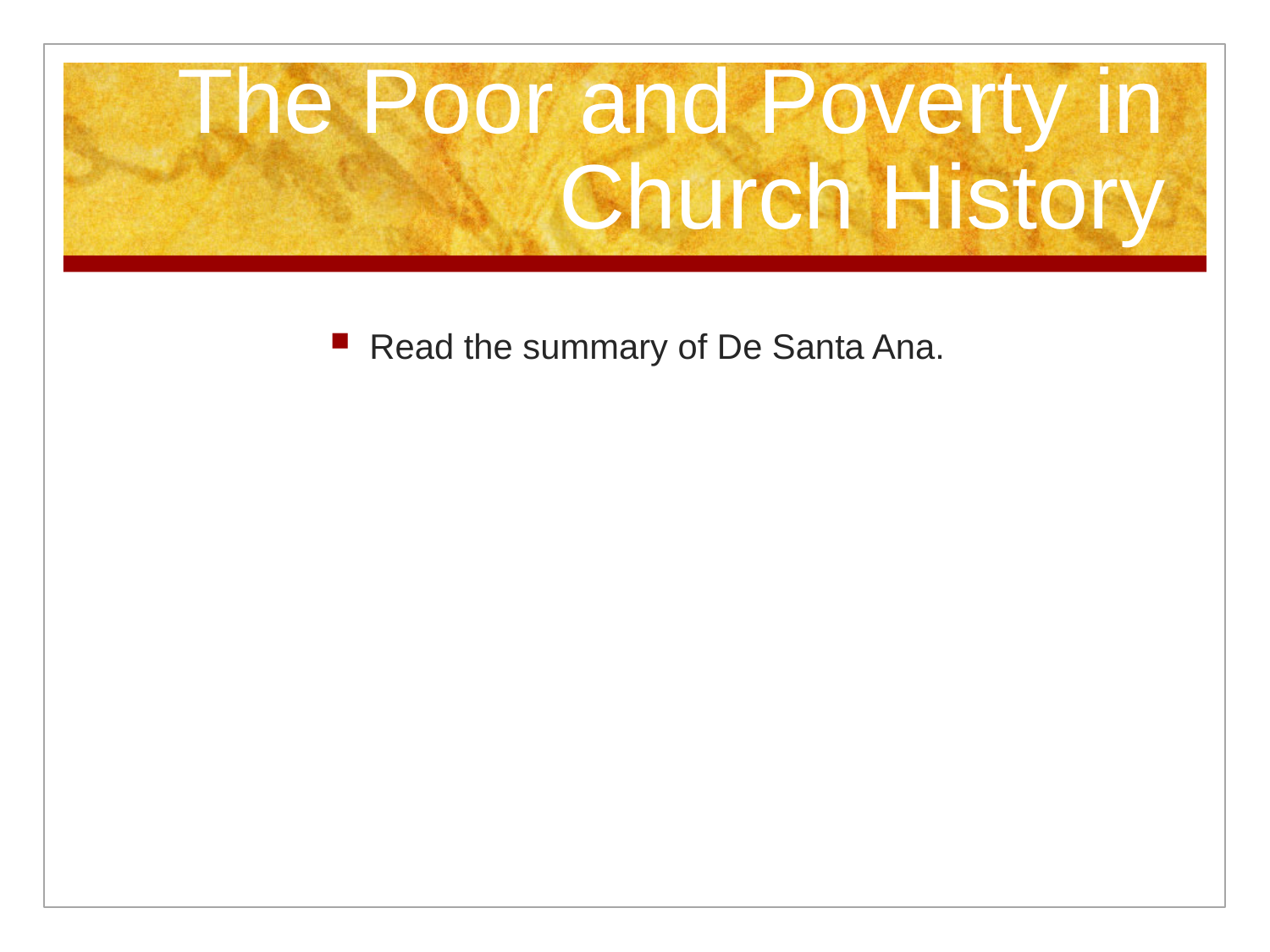

# The Poor and Poverty in Church History
Read the summary of De Santa Ana.